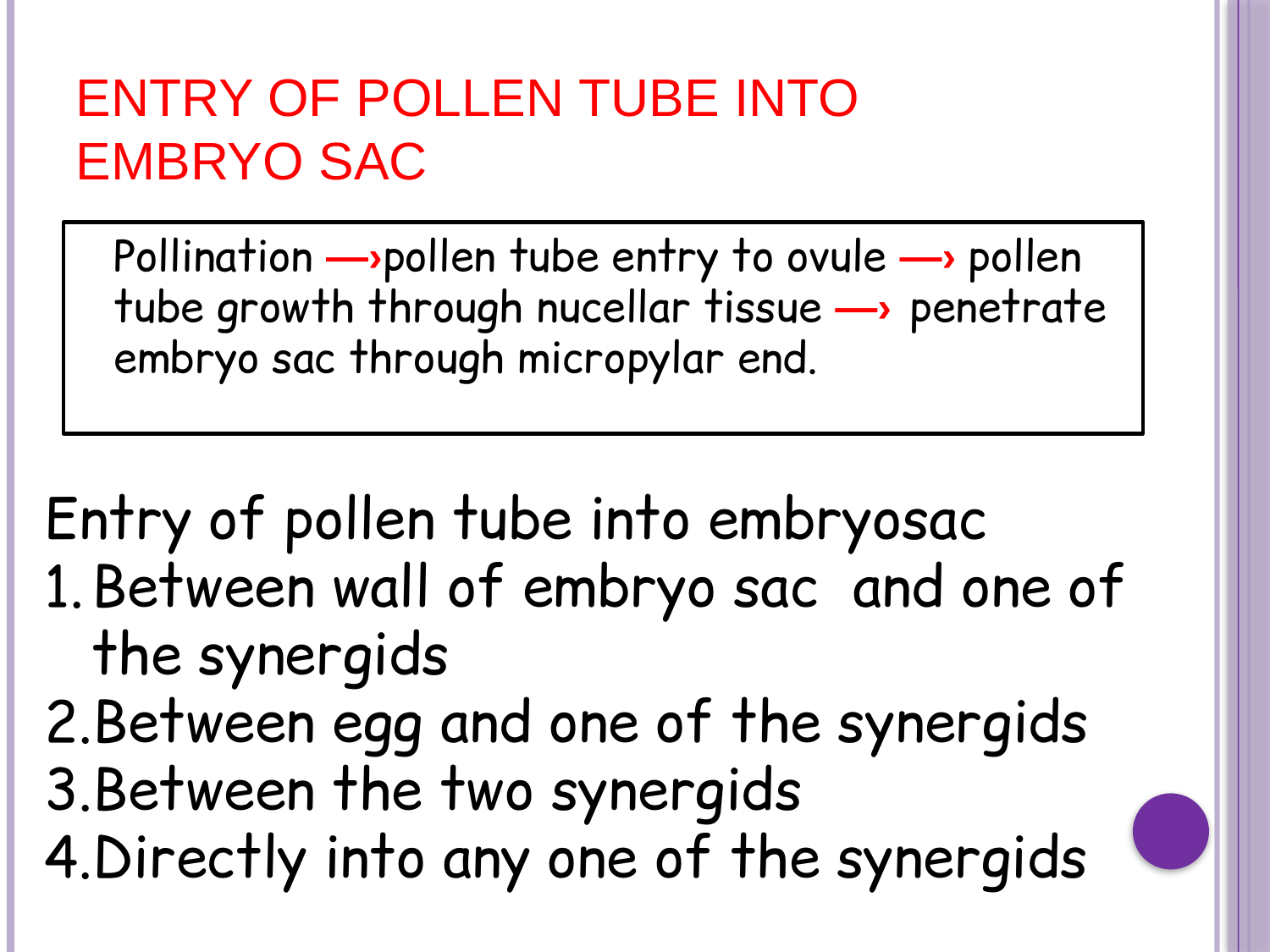

# Entry of pollen tube into embryo sac
	Pollination ―›pollen tube entry to ovule ―› pollen tube growth through nucellar tissue ―› penetrate embryo sac through micropylar end.

Entry of pollen tube into embryosac
Between wall of embryo sac  and one of the synergids
Between egg and one of the synergids
Between the two synergids
Directly into any one of the synergids